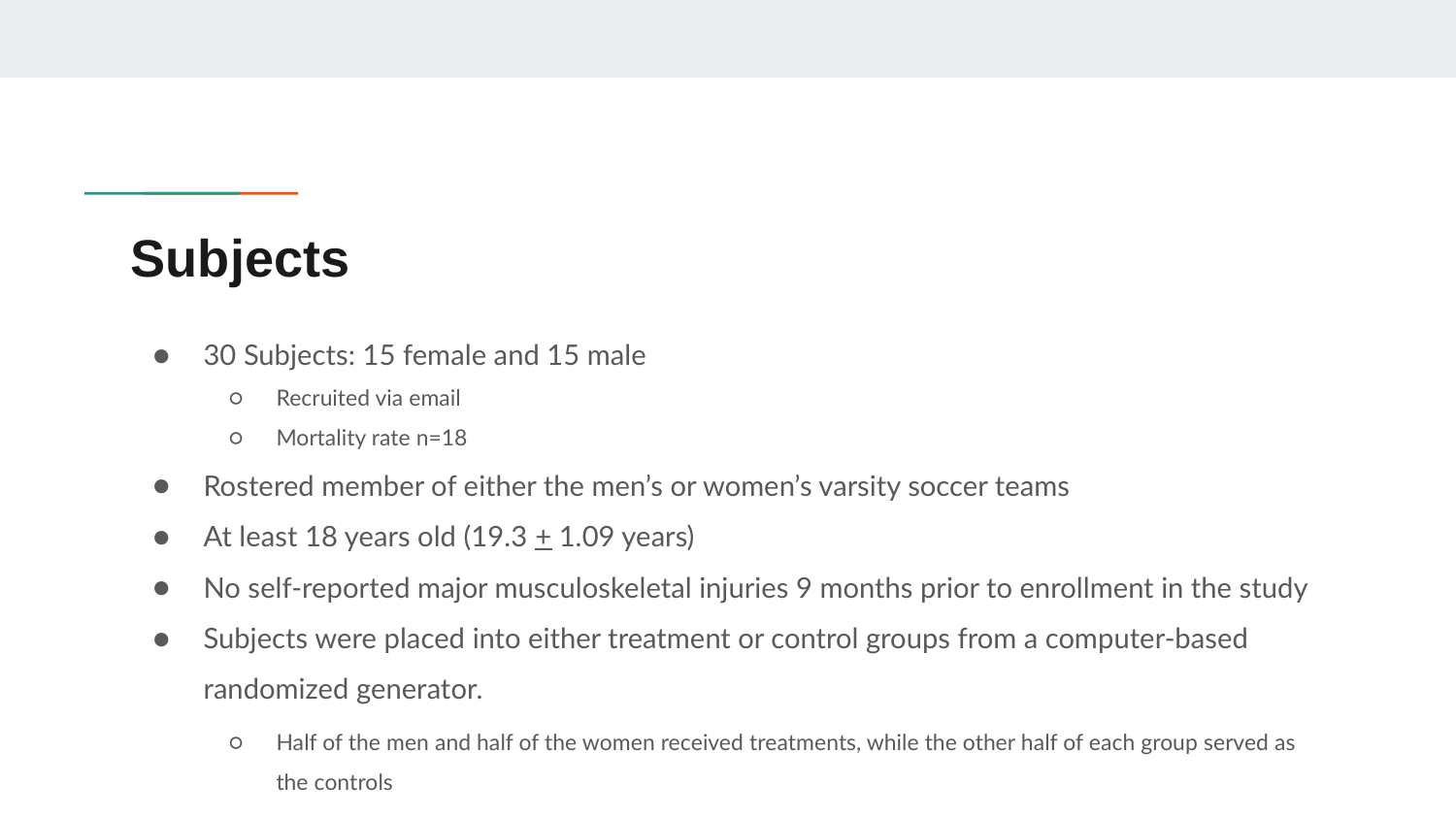

# Subjects
30 Subjects: 15 female and 15 male
Recruited via email
Mortality rate n=18
Rostered member of either the men’s or women’s varsity soccer teams
At least 18 years old (19.3 + 1.09 years)
No self-reported major musculoskeletal injuries 9 months prior to enrollment in the study
Subjects were placed into either treatment or control groups from a computer-based randomized generator.
Half of the men and half of the women received treatments, while the other half of each group served as the controls